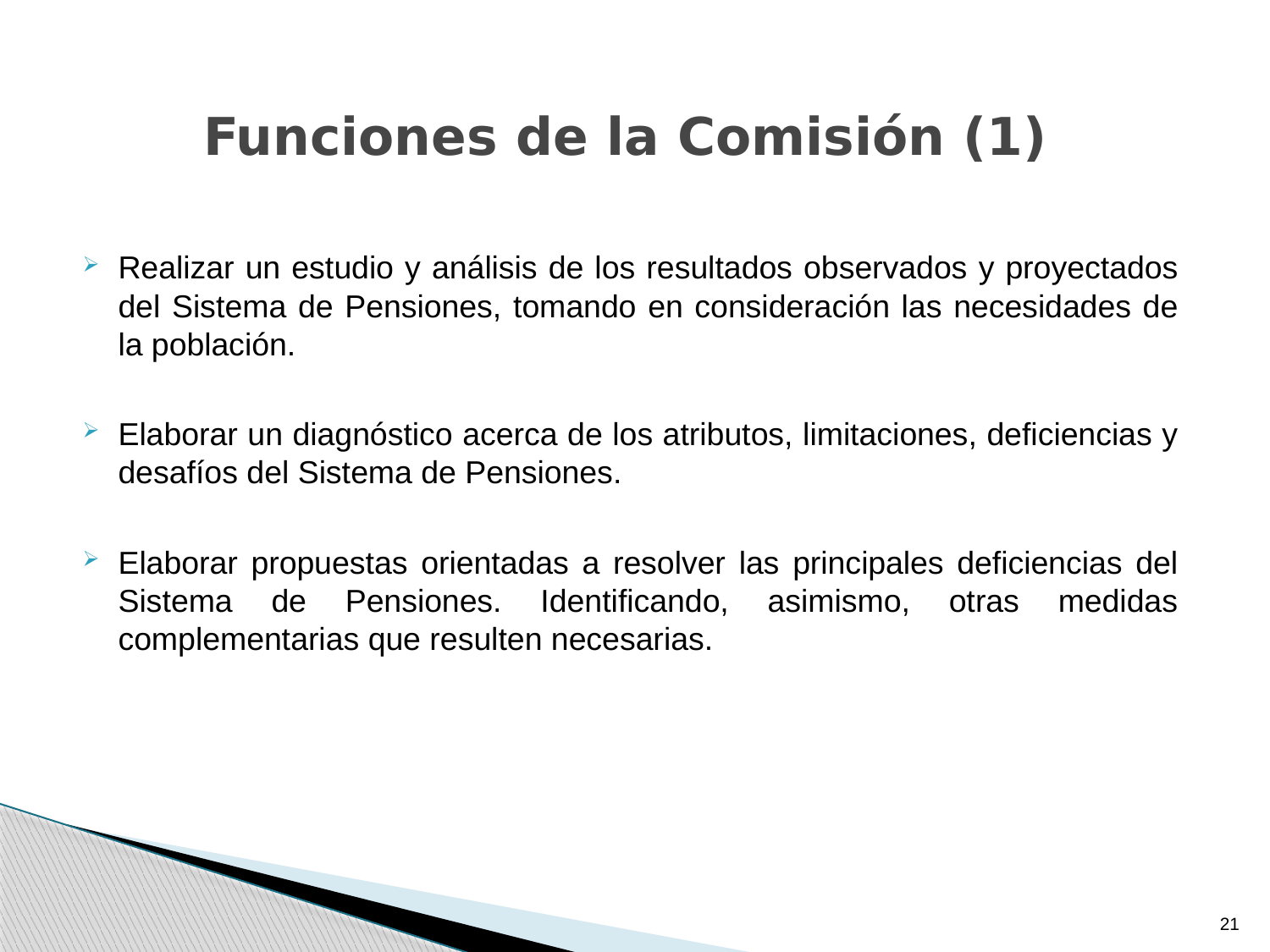

# Funciones de la Comisión (1)

Realizar un estudio y análisis de los resultados observados y proyectados del Sistema de Pensiones, tomando en consideración las necesidades de la población.

Elaborar un diagnóstico acerca de los atributos, limitaciones, deficiencias y desafíos del Sistema de Pensiones.

Elaborar propuestas orientadas a resolver las principales deficiencias del Sistema de Pensiones. Identificando, asimismo, otras medidas complementarias que resulten necesarias.

21